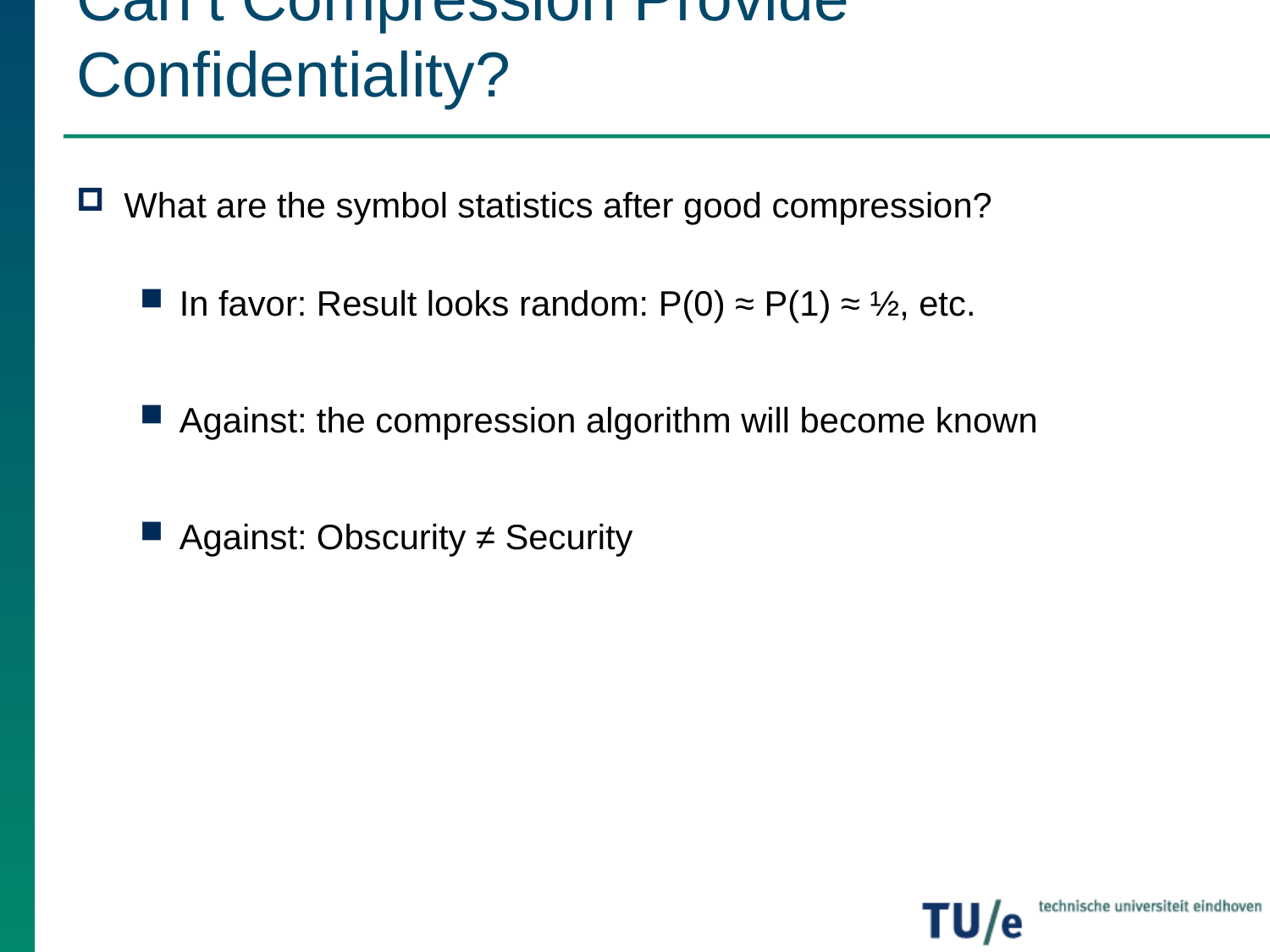

# Can’t Compression Provide Confidentiality?
What are the symbol statistics after good compression?

In favor: Result looks random: P(0) ≈ P(1) ≈ ½, etc.

Against: the compression algorithm will become known

Against: Obscurity ≠ Security